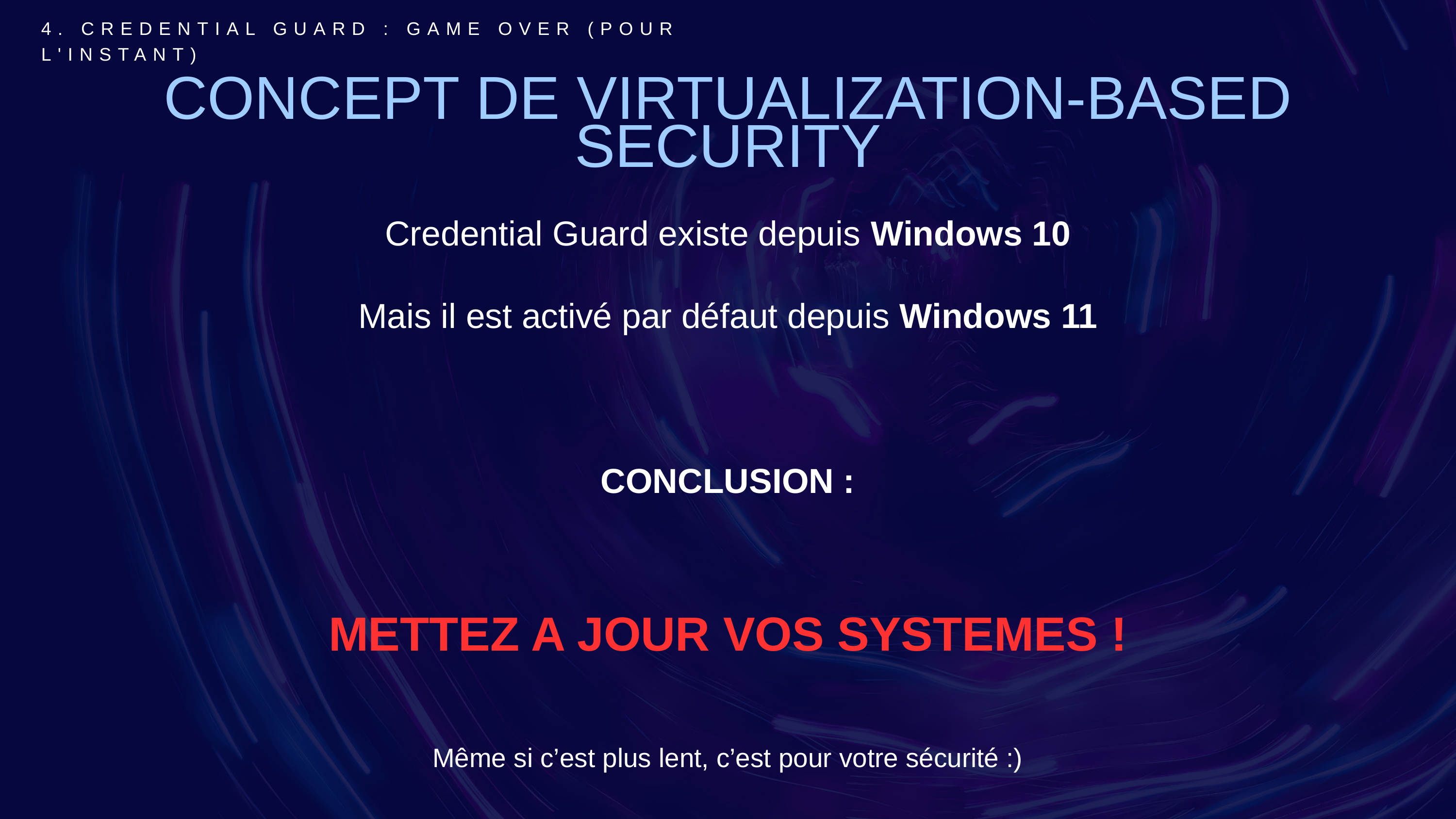

4. CREDENTIAL GUARD : GAME OVER (POUR L'INSTANT)
CONCEPT DE VIRTUALIZATION-BASED SECURITY
Credential Guard existe depuis Windows 10
Mais il est activé par défaut depuis Windows 11

CONCLUSION :

METTEZ A JOUR VOS SYSTEMES !

Même si c’est plus lent, c’est pour votre sécurité :)